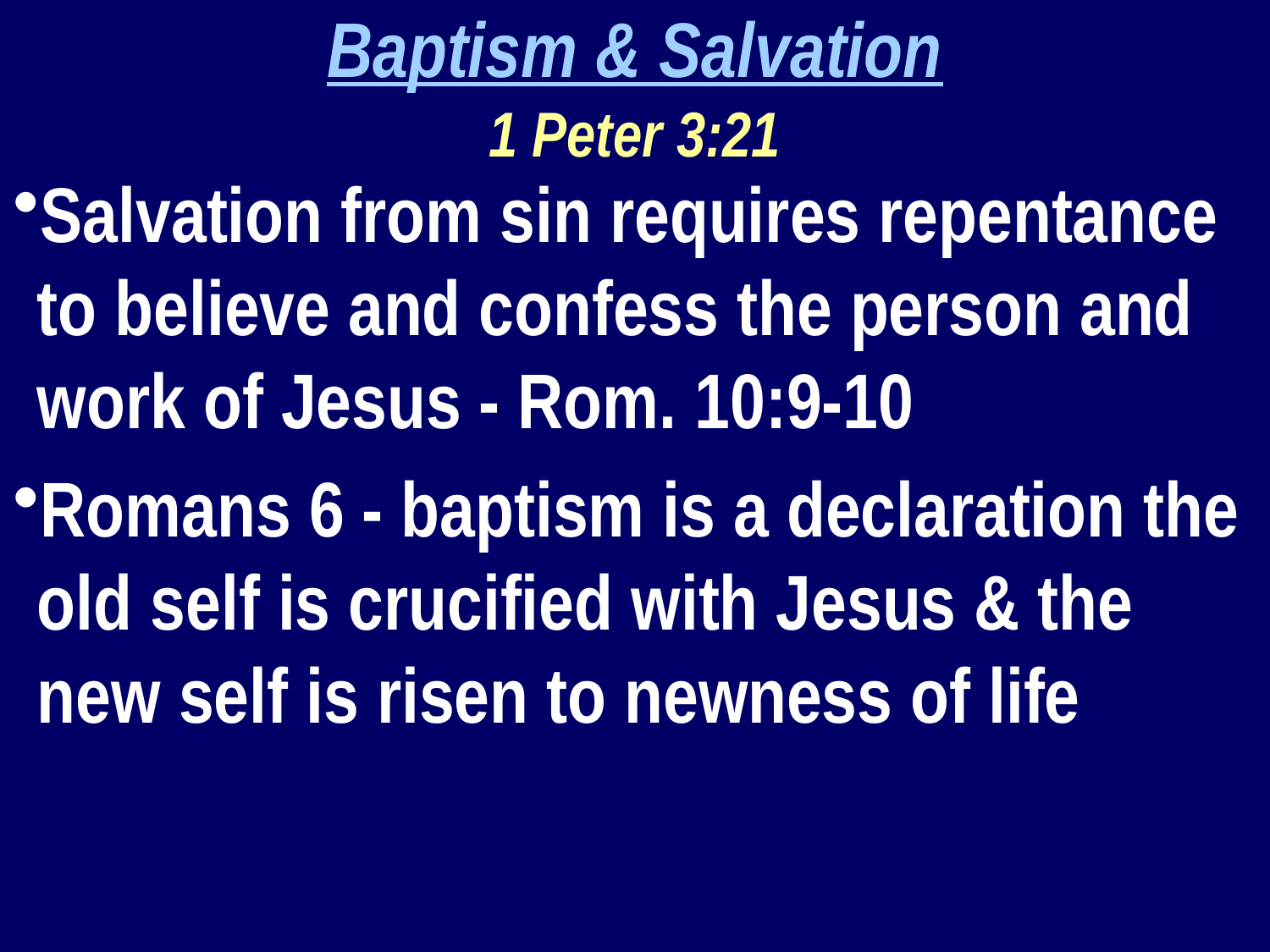

Baptism & Salvation
1 Peter 3:21
Salvation from sin requires repentance to believe and confess the person and work of Jesus - Rom. 10:9-10
Romans 6 - baptism is a declaration the old self is crucified with Jesus & the new self is risen to newness of life